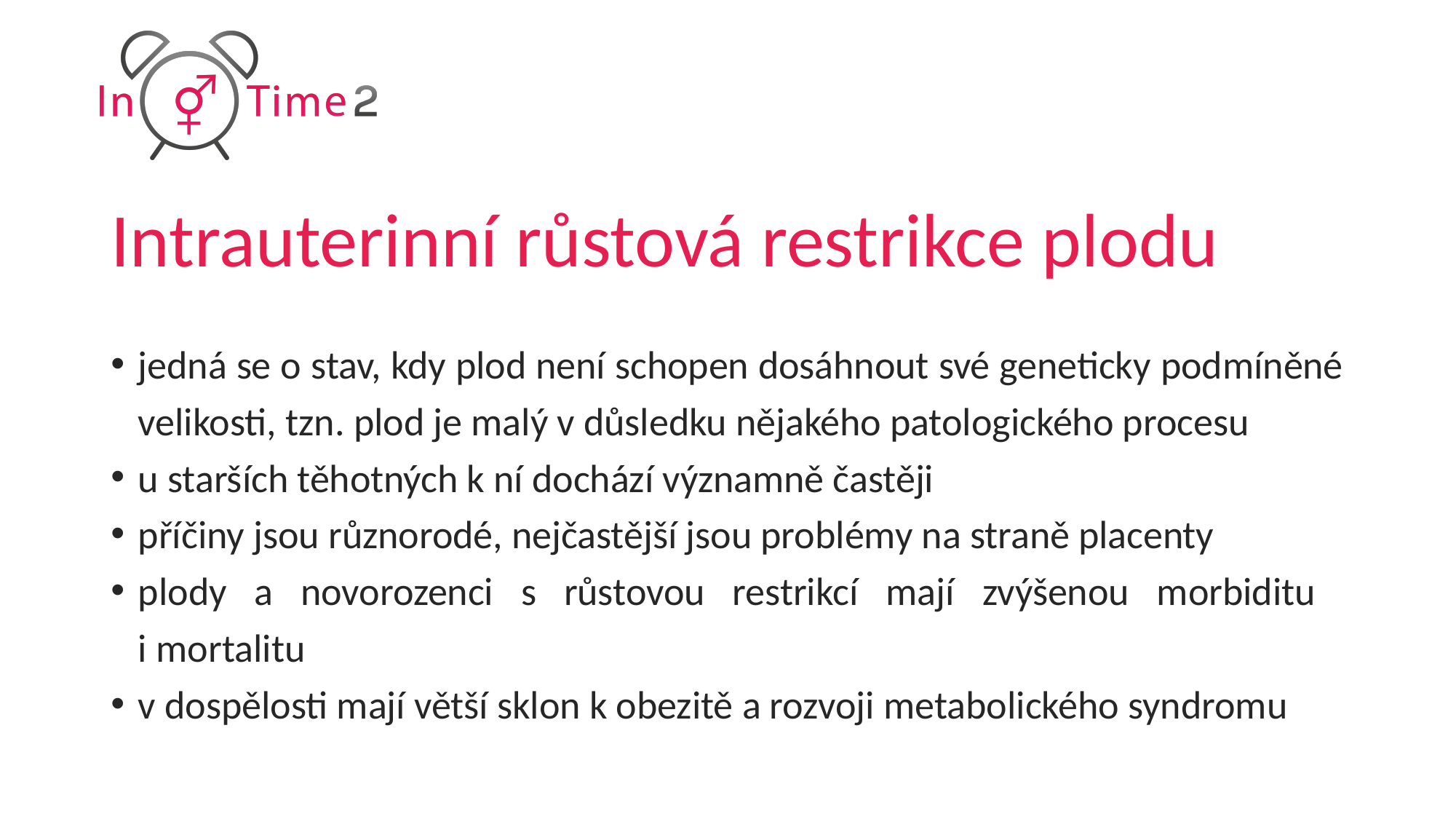

# Intrauterinní růstová restrikce plodu
jedná se o stav, kdy plod není schopen dosáhnout své geneticky podmíněné velikosti, tzn. plod je malý v důsledku nějakého patologického procesu
u starších těhotných k ní dochází významně častěji
příčiny jsou různorodé, nejčastější jsou problémy na straně placenty
plody a novorozenci s růstovou restrikcí mají zvýšenou morbiditu
i mortalitu
v dospělosti mají větší sklon k obezitě a rozvoji metabolického syndromu